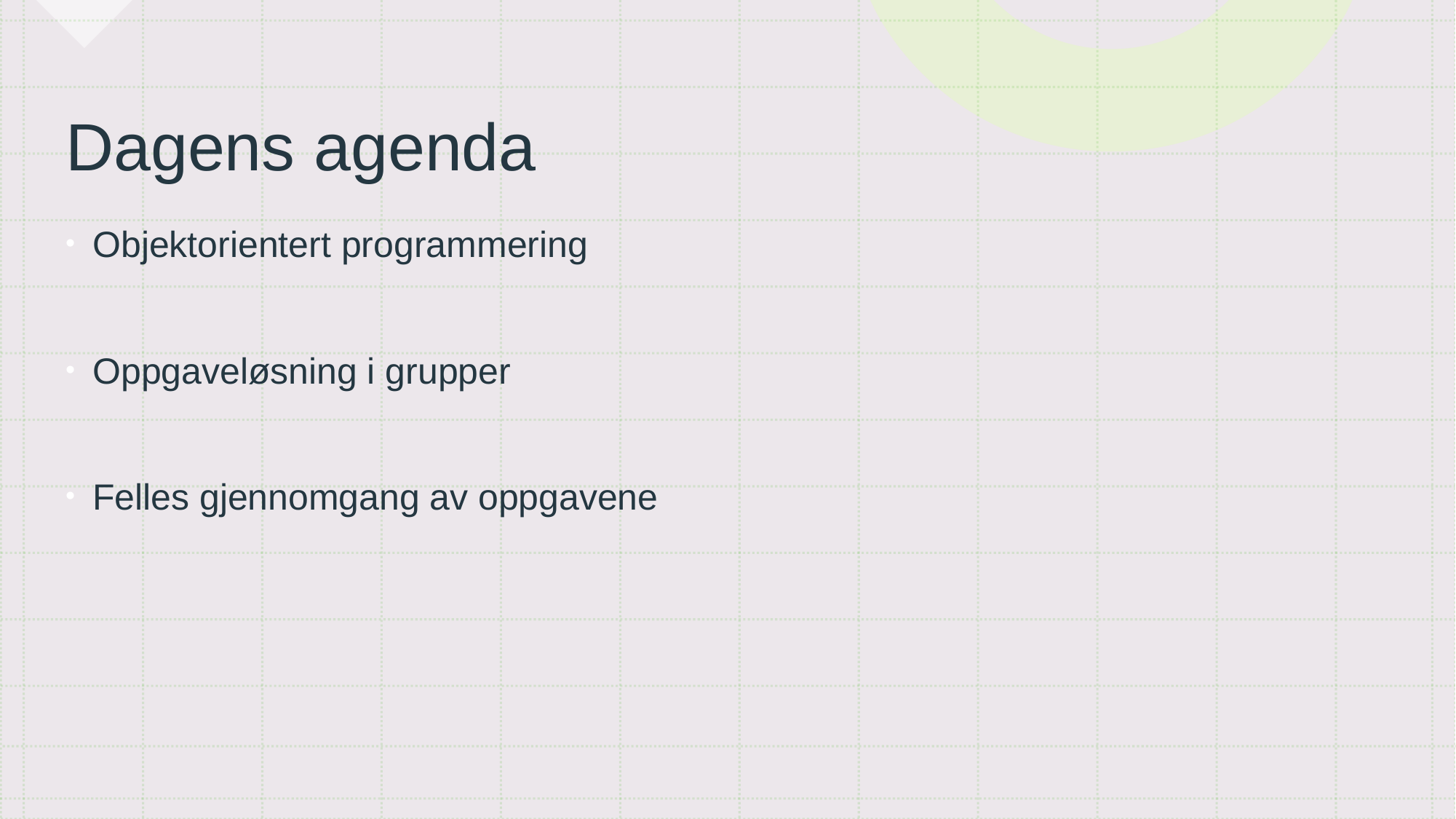

# Dagens agenda
Objektorientert programmering

Oppgaveløsning i grupper

Felles gjennomgang av oppgavene